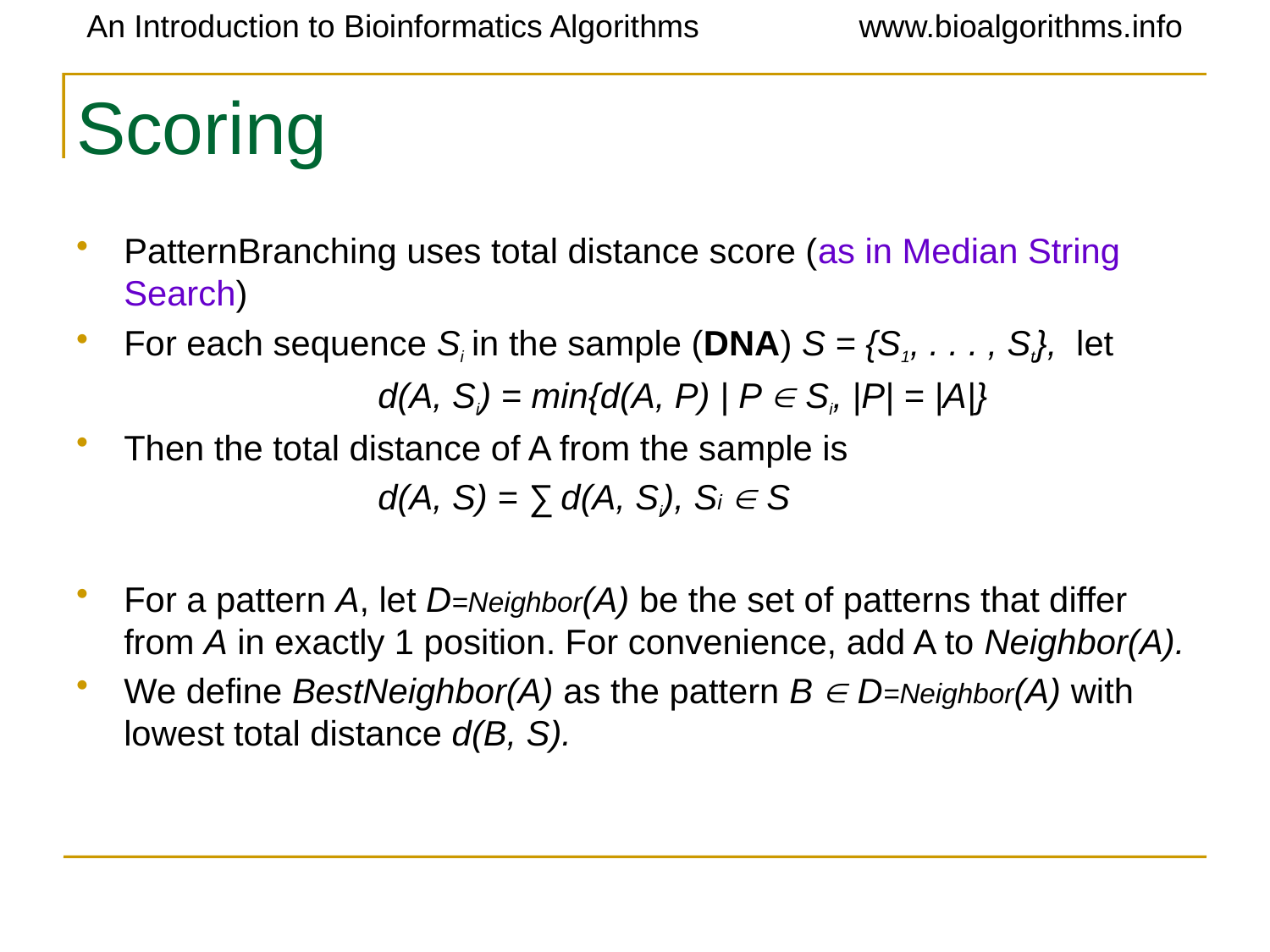

# Scoring
PatternBranching uses total distance score (as in Median String Search)
For each sequence Si in the sample (DNA) S = {S1, . . . , St},  let
			d(A, Si) = min{d(A, P) | P ∈ Si, |P| = |A|}
Then the total distance of A from the sample is
			d(A, S) = ∑ d(A, Si), Si ∈ S

For a pattern A, let D=Neighbor(A) be the set of patterns that differ from A in exactly 1 position. For convenience, add A to Neighbor(A).
We define BestNeighbor(A) as the pattern B ∈ D=Neighbor(A) with lowest total distance d(B, S).